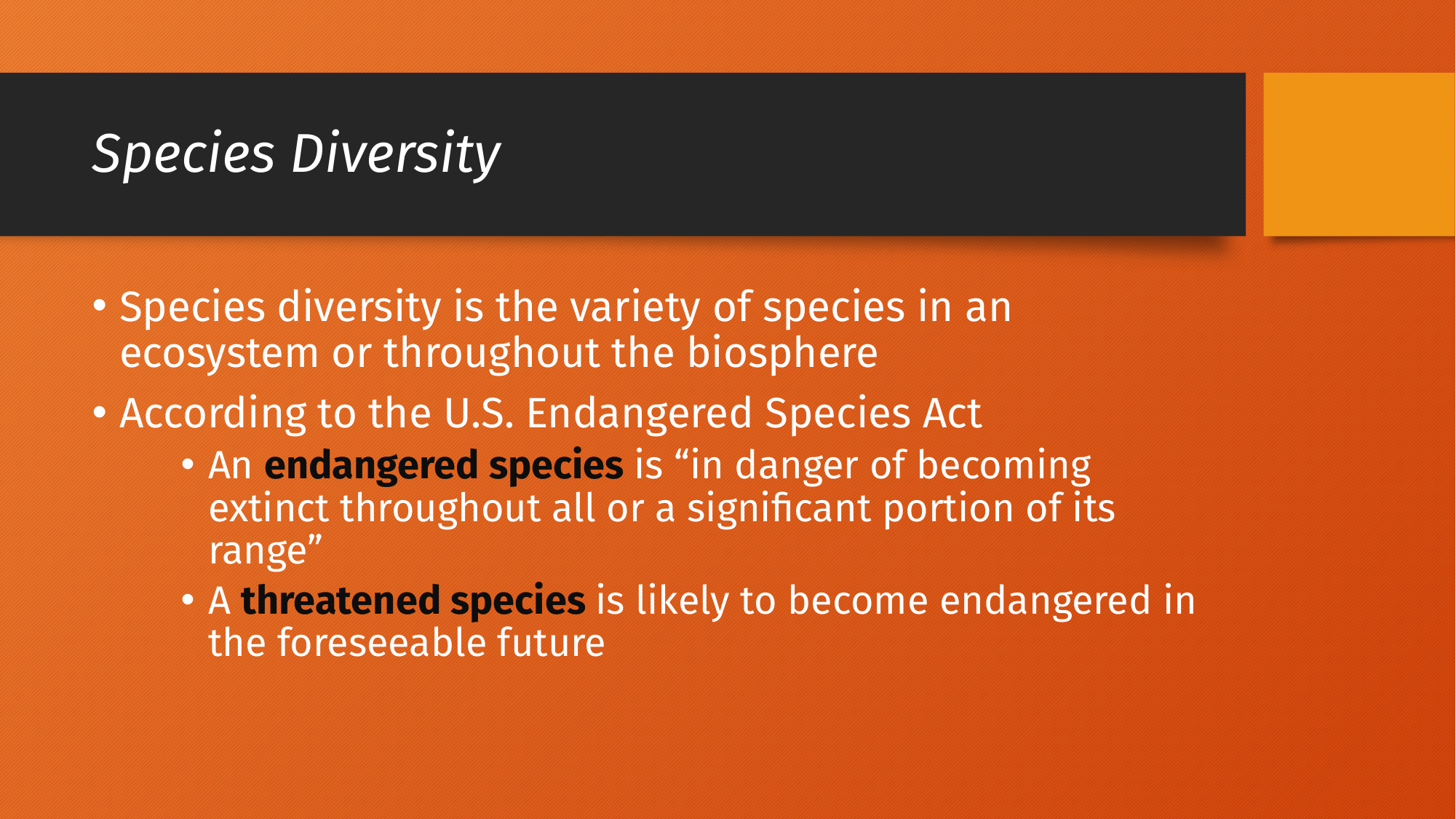

# Species Diversity
Species diversity is the variety of species in an ecosystem or throughout the biosphere
According to the U.S. Endangered Species Act
An endangered species is “in danger of becoming extinct throughout all or a significant portion of its range”
A threatened species is likely to become endangered in the foreseeable future